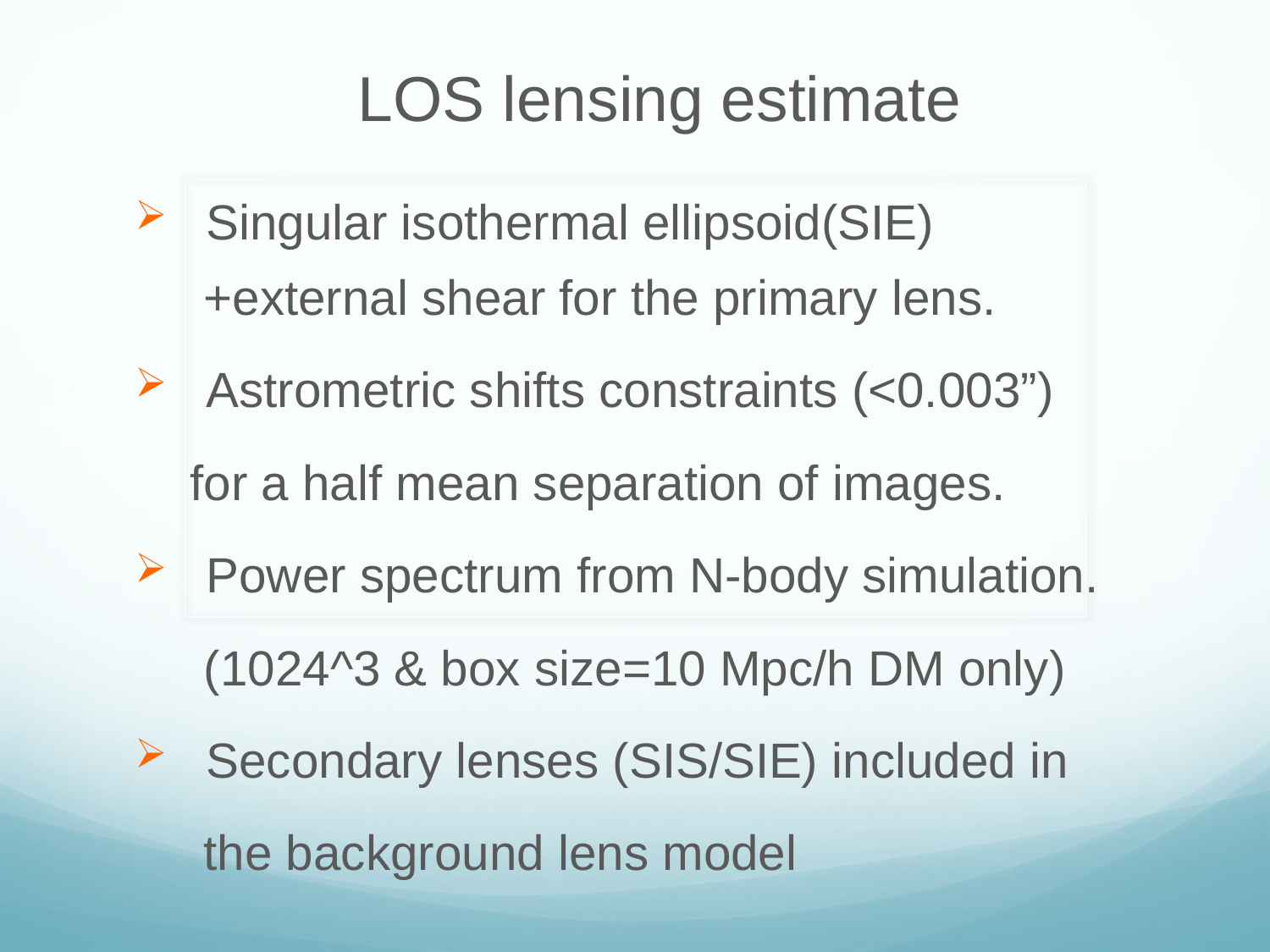

LOS lensing estimate

Singular isothermal ellipsoid(SIE)
     +external shear for the primary lens.
Astrometric shifts constraints (<0.003”)
    for a half mean separation of images.
Power spectrum from N-body simulation.
     (1024^3 & box size=10 Mpc/h DM only)
Secondary lenses (SIS/SIE) included in
     the background lens model